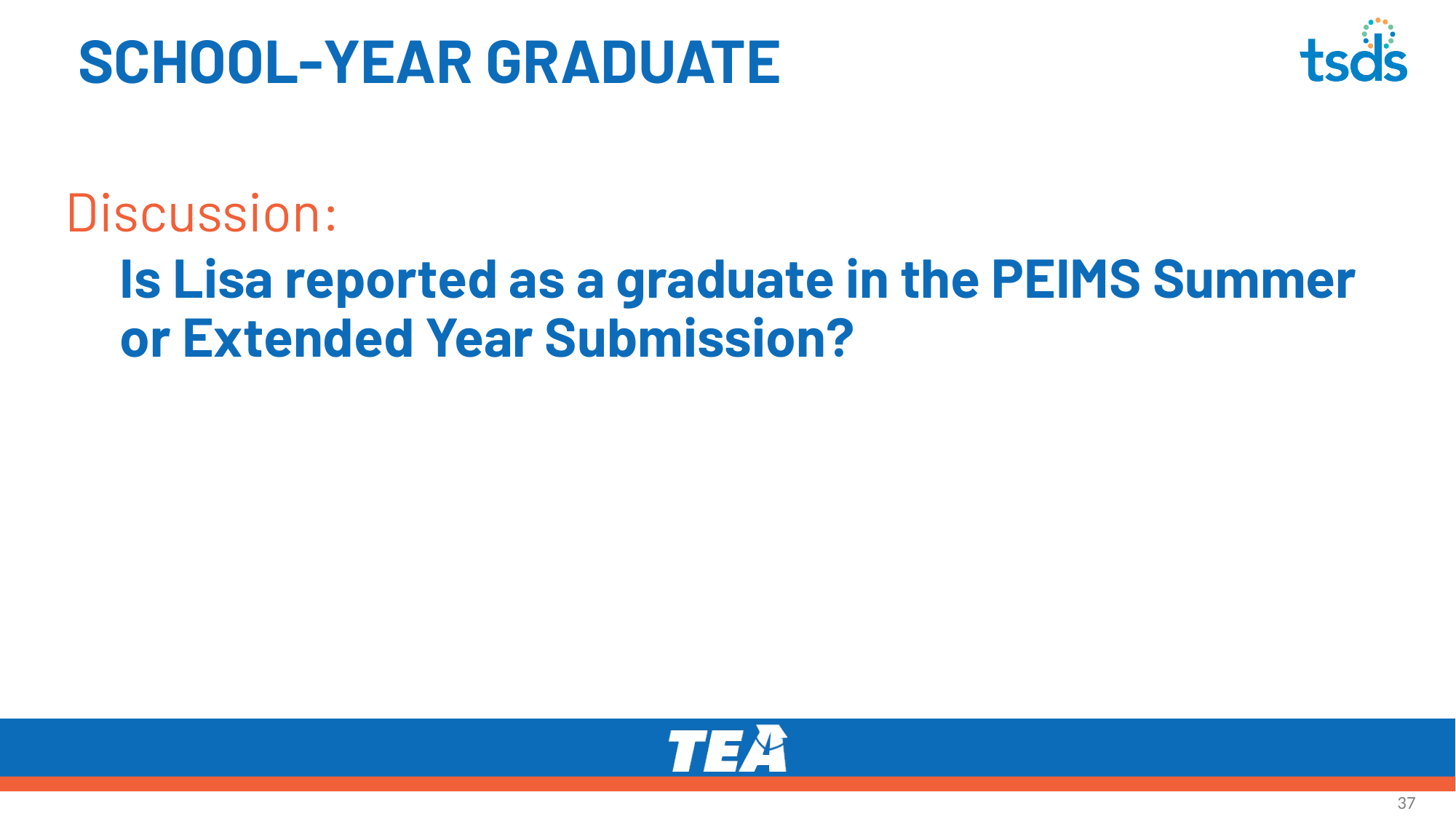

# SCHOOL-YEAR GRADUATE 1
Discussion:
Is Lisa reported as a graduate in the PEIMS Summer or Extended Year Submission?

37